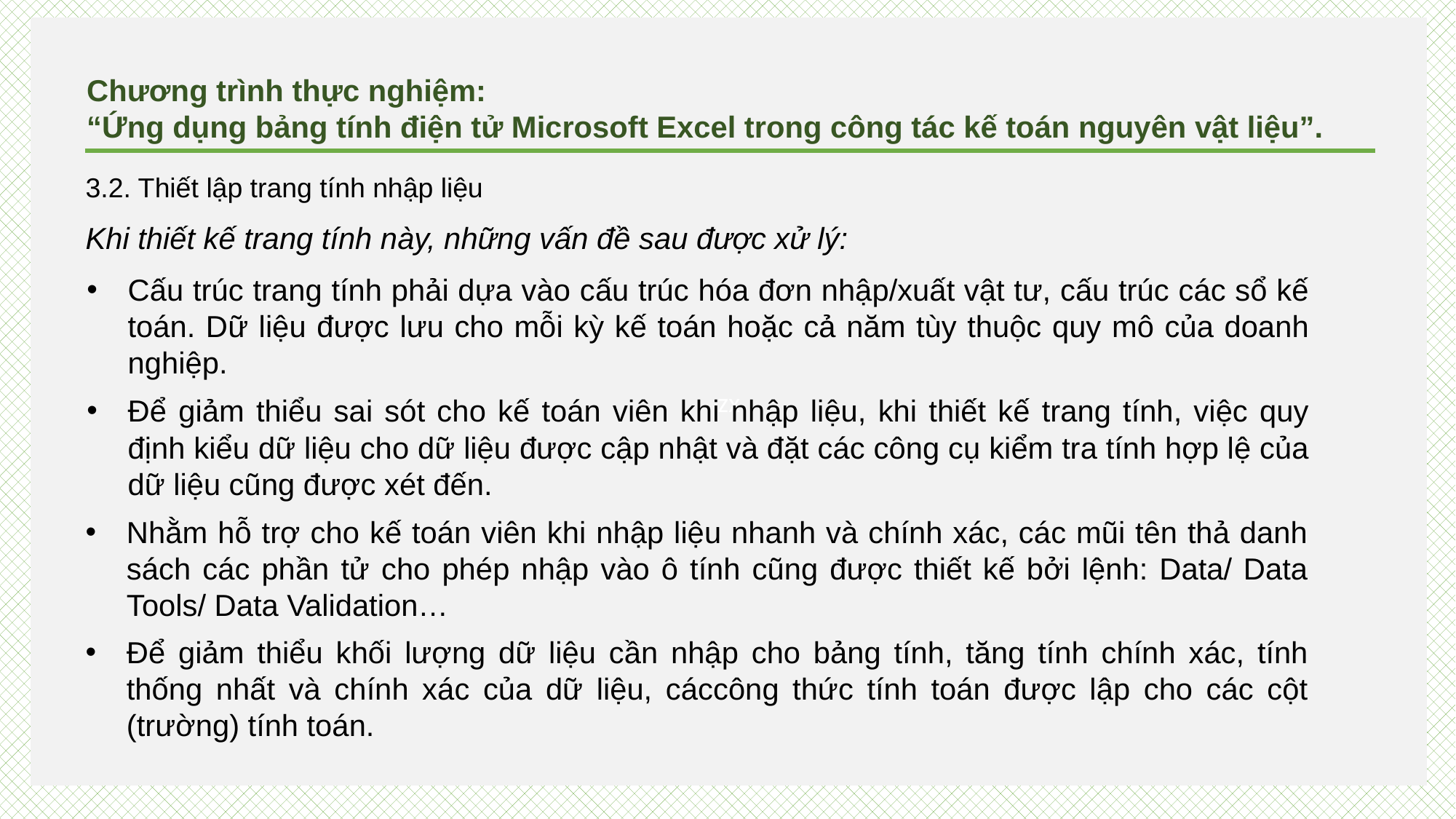

zx
Chương trình thực nghiệm:
“Ứng dụng bảng tính điện tử Microsoft Excel trong công tác kế toán nguyên vật liệu”.
3.2. Thiết lập trang tính nhập liệu
Khi thiết kế trang tính này, những vấn đề sau được xử lý:
Cấu trúc trang tính phải dựa vào cấu trúc hóa đơn nhập/xuất vật tư, cấu trúc các sổ kế toán. Dữ liệu được lưu cho mỗi kỳ kế toán hoặc cả năm tùy thuộc quy mô của doanh nghiệp.
Để giảm thiểu sai sót cho kế toán viên khi nhập liệu, khi thiết kế trang tính, việc quy định kiểu dữ liệu cho dữ liệu được cập nhật và đặt các công cụ kiểm tra tính hợp lệ của dữ liệu cũng được xét đến.
Nhằm hỗ trợ cho kế toán viên khi nhập liệu nhanh và chính xác, các mũi tên thả danh sách các phần tử cho phép nhập vào ô tính cũng được thiết kế bởi lệnh: Data/ Data Tools/ Data Validation…
Để giảm thiểu khối lượng dữ liệu cần nhập cho bảng tính, tăng tính chính xác, tính thống nhất và chính xác của dữ liệu, cáccông thức tính toán được lập cho các cột (trường) tính toán.